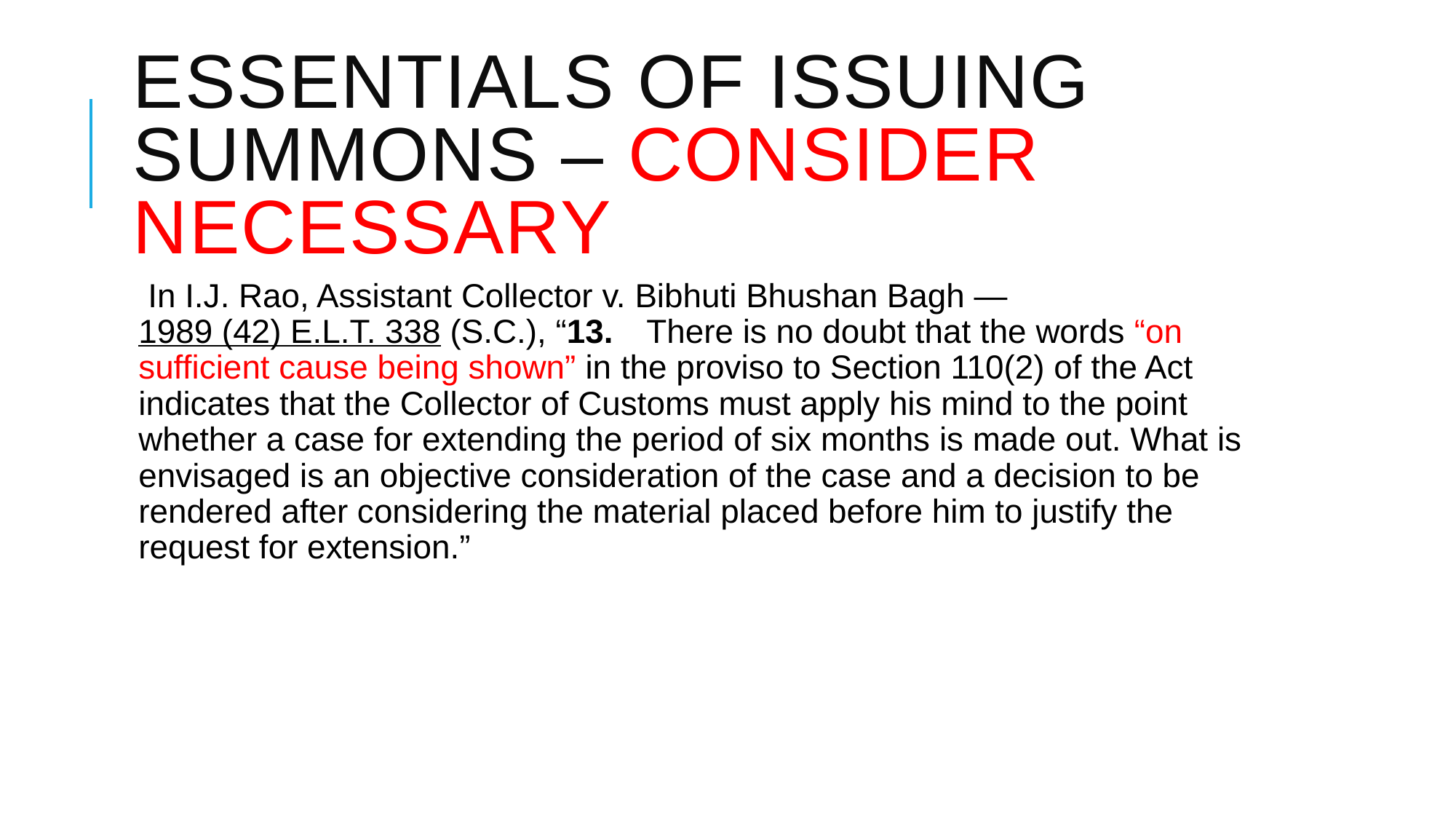

# Essentials of issuing summons – consider necessary
 In I.J. Rao, Assistant Collector v. Bibhuti Bhushan Bagh — 1989 (42) E.L.T. 338 (S.C.), “13. There is no doubt that the words “on sufficient cause being shown” in the proviso to Section 110(2) of the Act indicates that the Collector of Customs must apply his mind to the point whether a case for extending the period of six months is made out. What is envisaged is an objective consideration of the case and a decision to be rendered after considering the material placed before him to justify the request for extension.”